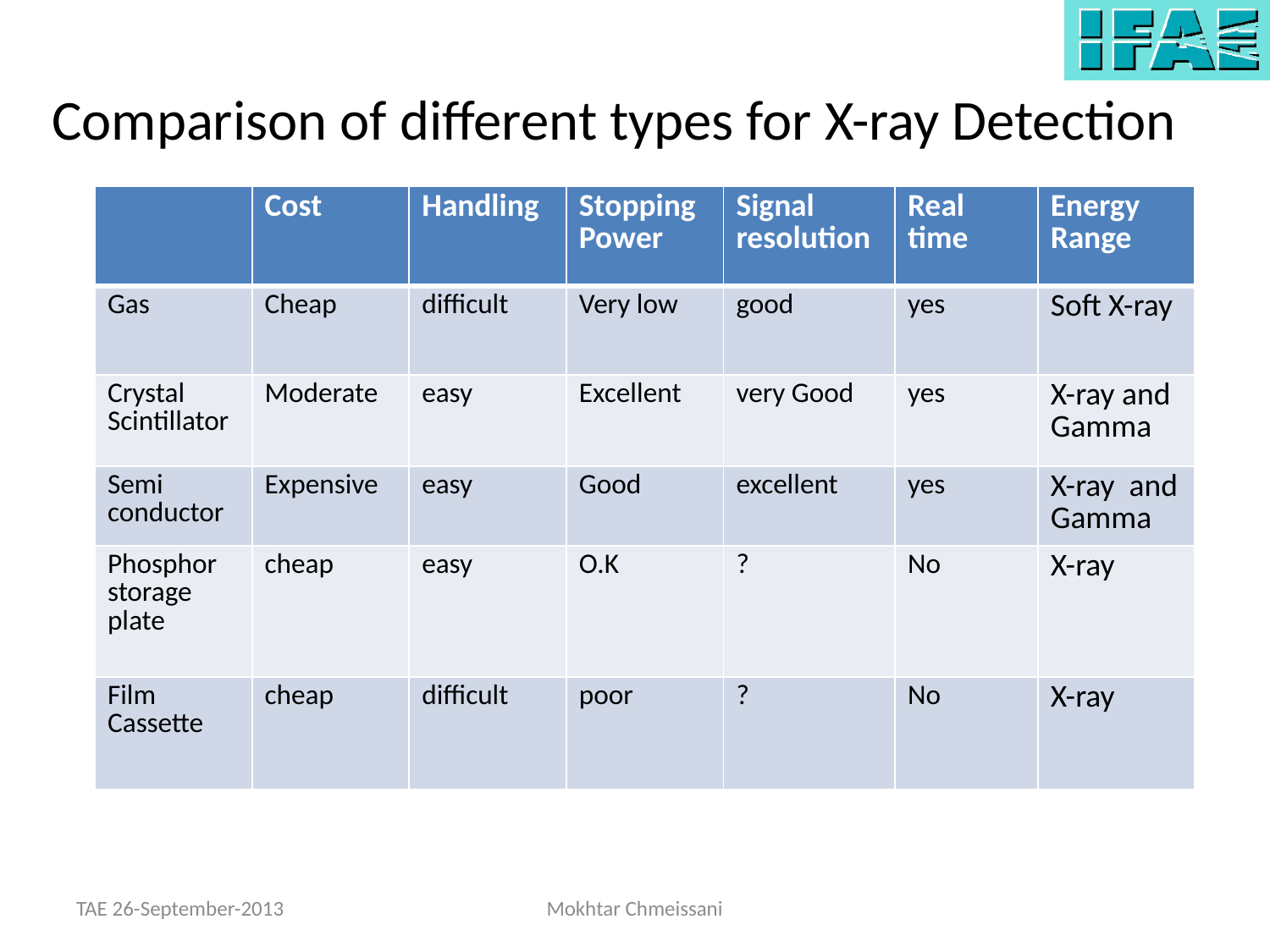

# Comparison of different types for X-ray Detection
|  | Cost | Handling | Stopping Power | Signal resolution | Real time | Energy Range |
| --- | --- | --- | --- | --- | --- | --- |
| Gas | Cheap | difficult | Very low | good | yes | Soft X-ray |
| Crystal Scintillator | Moderate | easy | Excellent | very Good | yes | X-ray and Gamma |
| Semi conductor | Expensive | easy | Good | excellent | yes | X-ray and Gamma |
| Phosphor storage plate | cheap | easy | O.K | ? | No | X-ray |
| Film Cassette | cheap | difficult | poor | ? | No | X-ray |
TAE 26-September-2013
Mokhtar Chmeissani